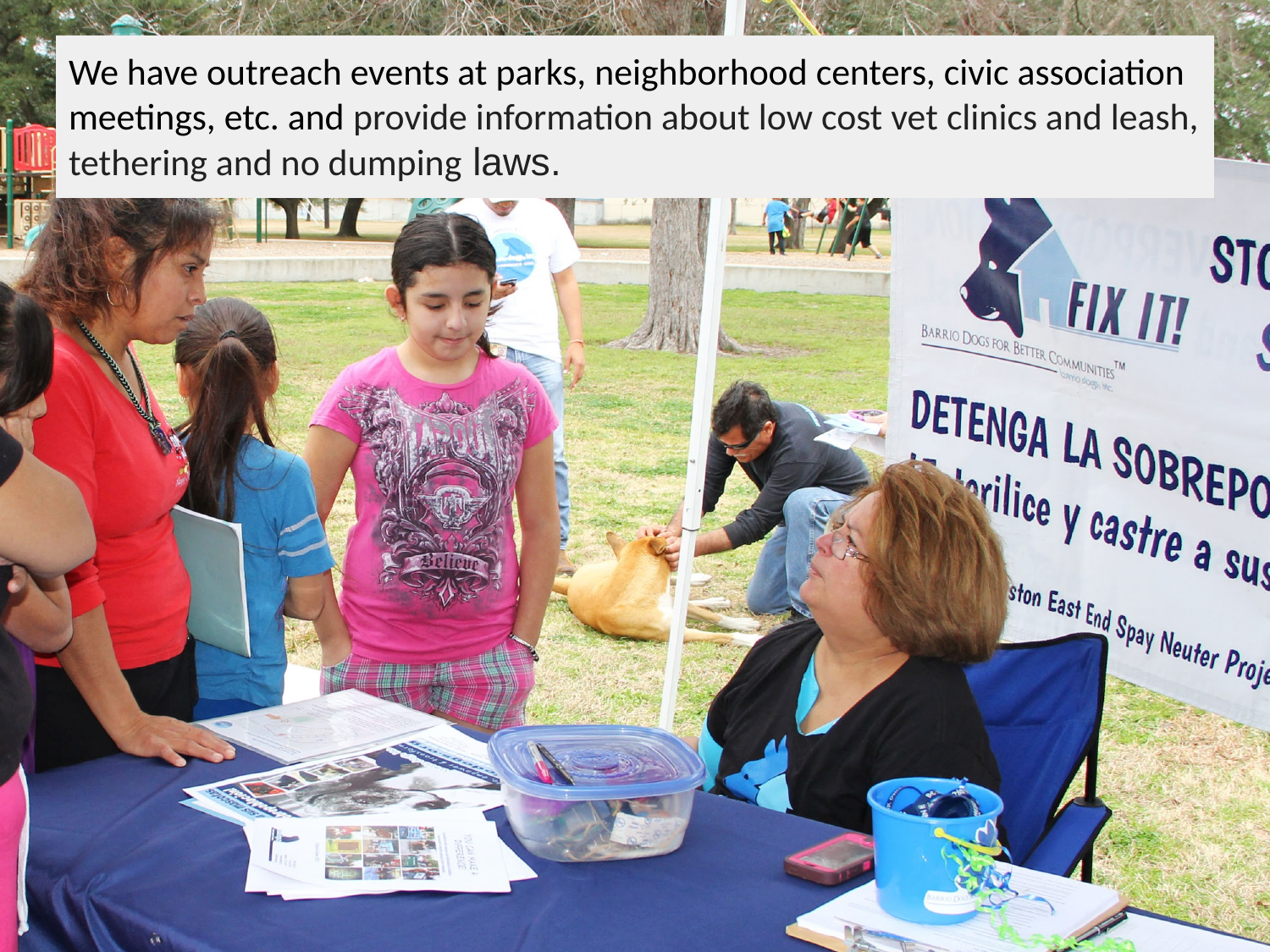

# We have outreach events at parks, neighborhood centers, civic association meetings, etc. and provide information about low cost vet clinics and leash, tethering and no dumping laws.